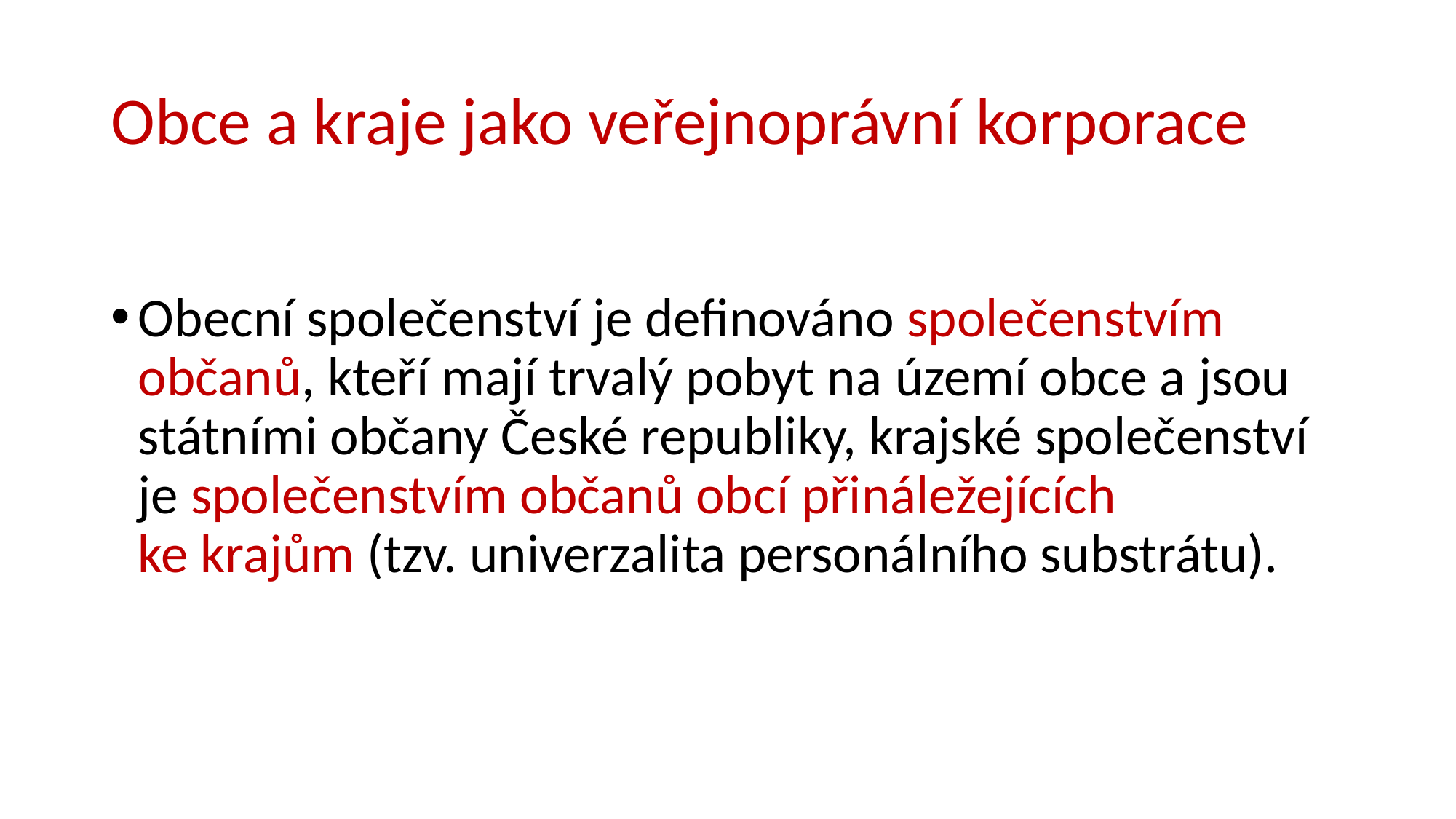

# Obce a kraje jako veřejnoprávní korporace

Obecní společenství je definováno společenstvím občanů, kteří mají trvalý pobyt na území obce a jsou státními občany České republiky, krajské společenství je společenstvím občanů obcí přináležejících ke krajům (tzv. univerzalita personálního substrátu).